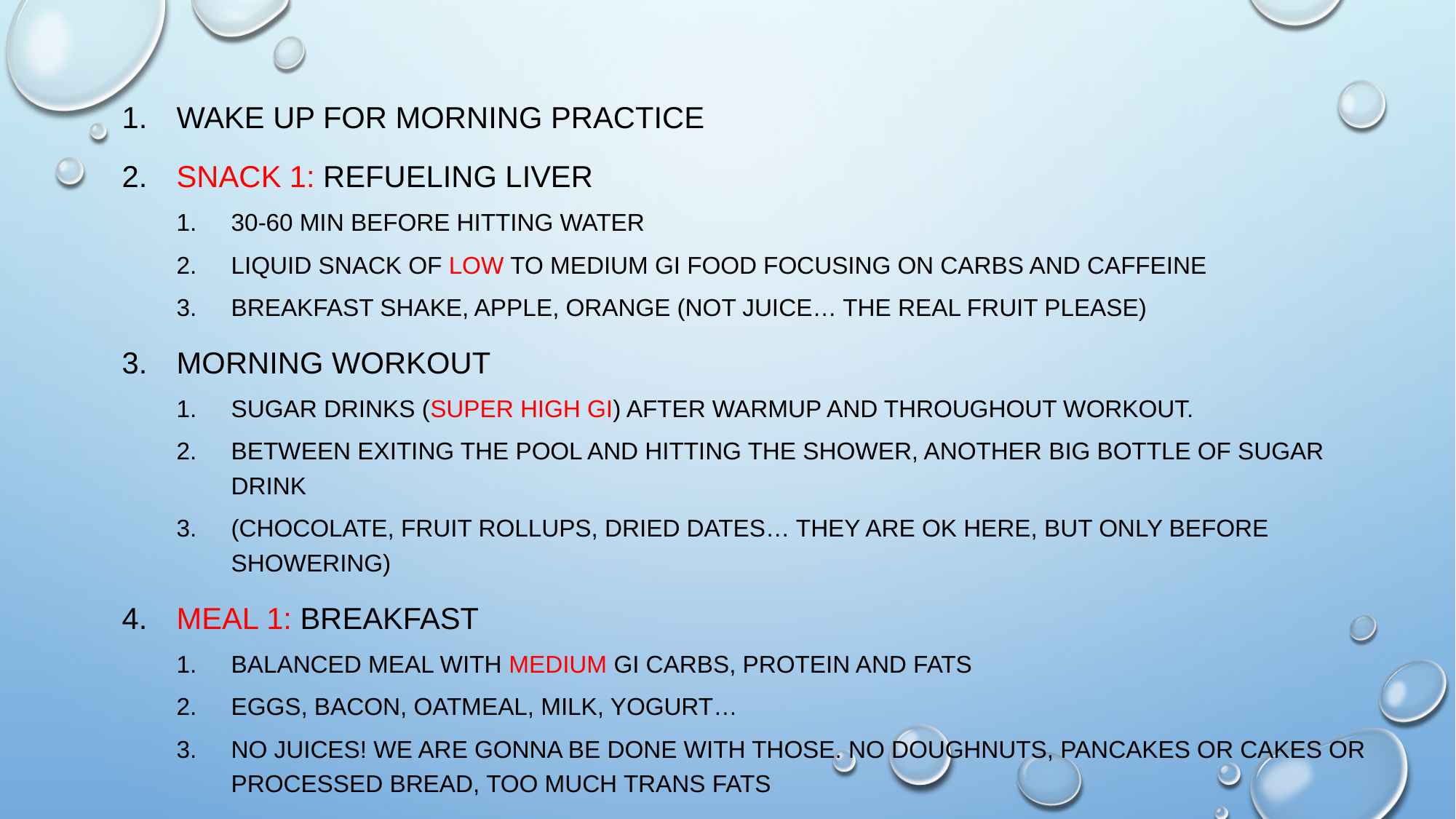

Wake up for morning practice
Snack 1: refueling liver
30-60 min before hitting water
Liquid snack of low to medium GI food focusing on carbs and caffeine
breakfast shake, apple, orange (not juice… the real fruit please)
Morning workout
Sugar drinks (super high gi) after warmup and throughout workout.
Between exiting the pool and hitting the shower, another big bottle of sugar drink
(chocolate, fruit rollups, dried dates… they are ok here, but only before showering)
Meal 1: Breakfast
Balanced meal with medium GI carbs, protein and fats
Eggs, bacon, oatmeal, milk, yogurt…
No juices! We are gonna be done with those. NO doughnuts, pancakes or cakes or processed bread, too much trans fats